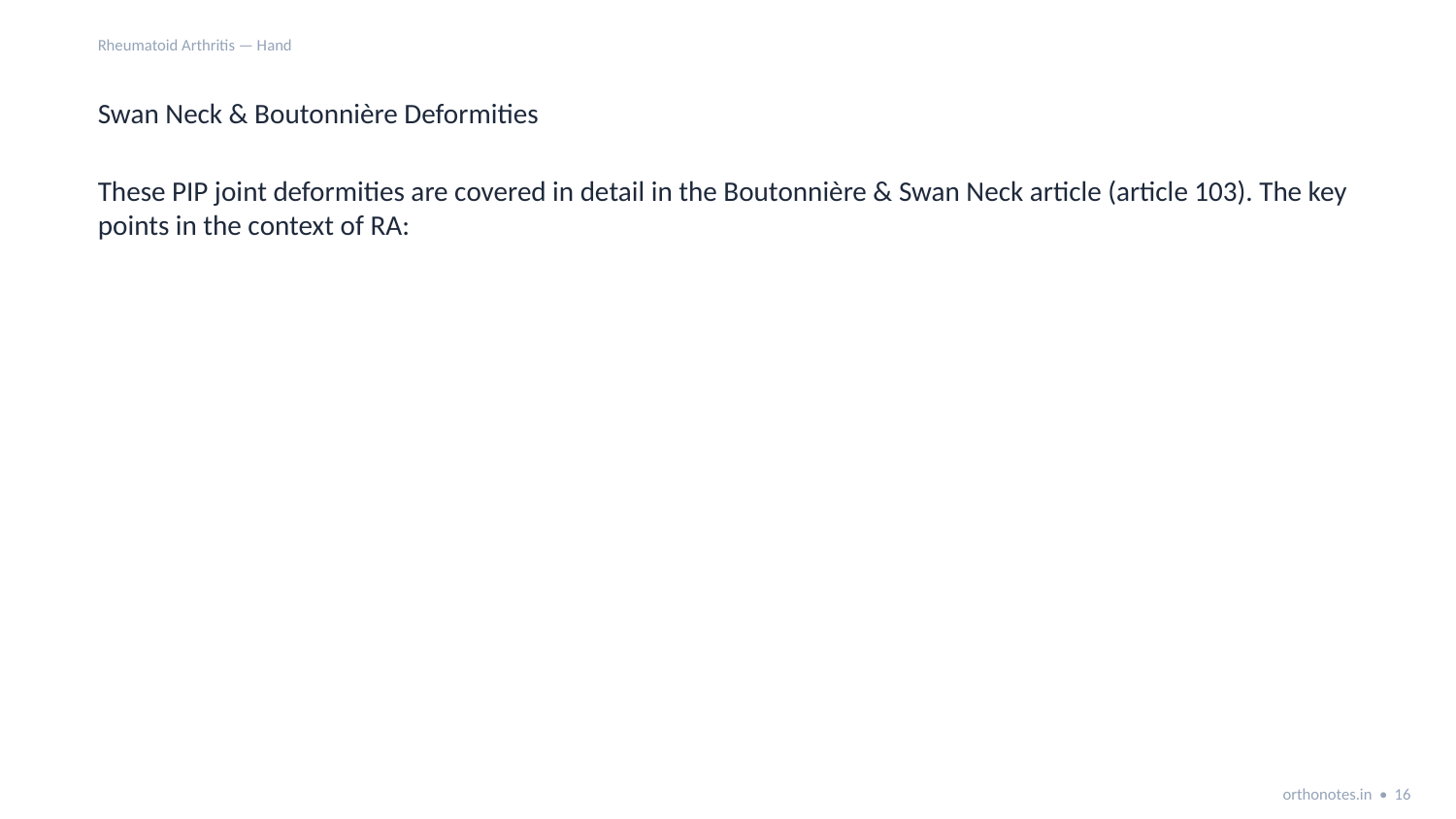

Rheumatoid Arthritis — Hand
Swan Neck & Boutonnière Deformities
These PIP joint deformities are covered in detail in the Boutonnière & Swan Neck article (article 103). The key points in the context of RA:
orthonotes.in  •  16